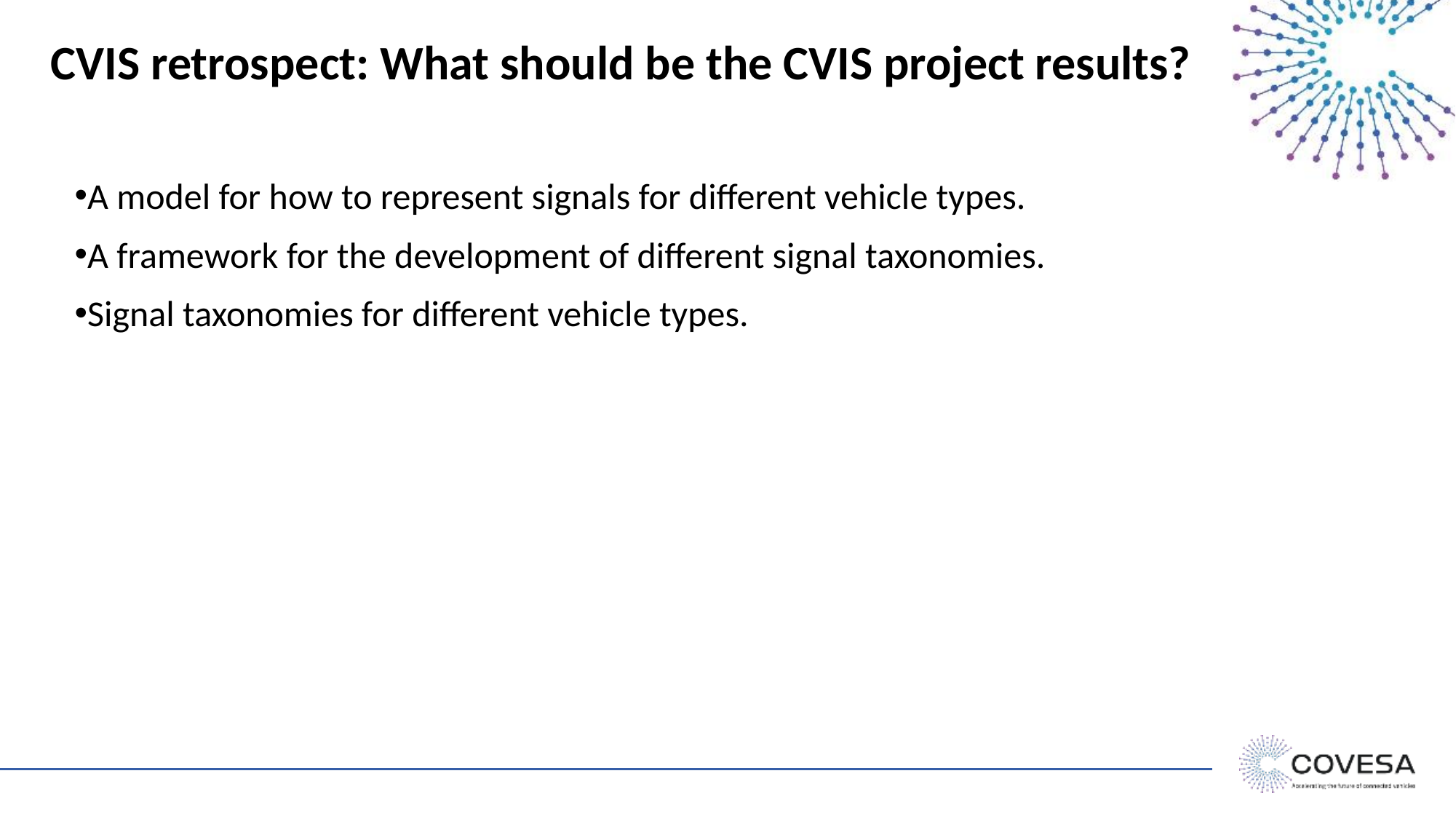

# CVIS retrospect: What should be the CVIS project results?
A model for how to represent signals for different vehicle types.
A framework for the development of different signal taxonomies.
Signal taxonomies for different vehicle types.